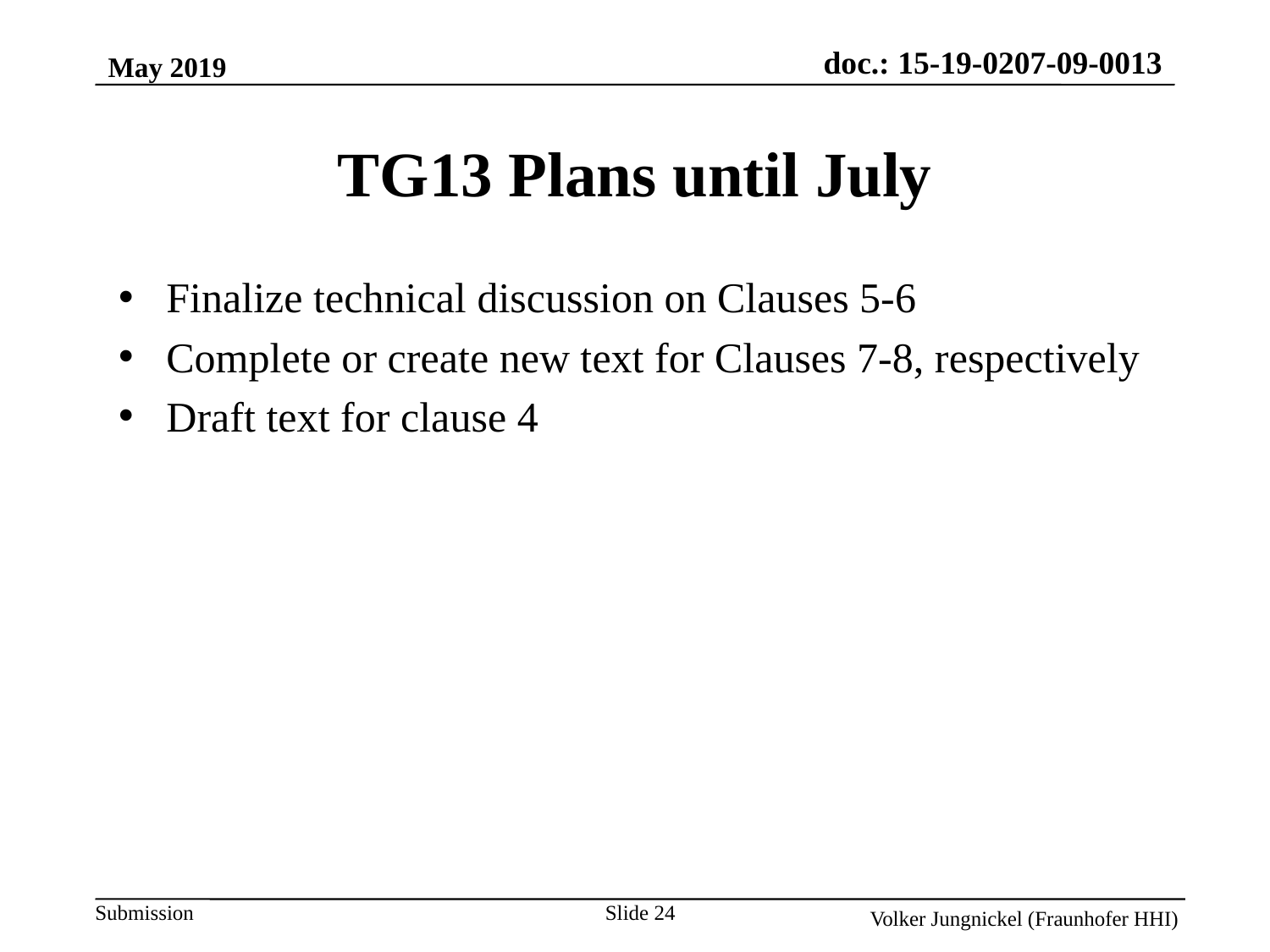

May 2019
TG13 Plans until July
Finalize technical discussion on Clauses 5-6
Complete or create new text for Clauses 7-8, respectively
Draft text for clause 4

Slide 24
Volker Jungnickel (Fraunhofer HHI)